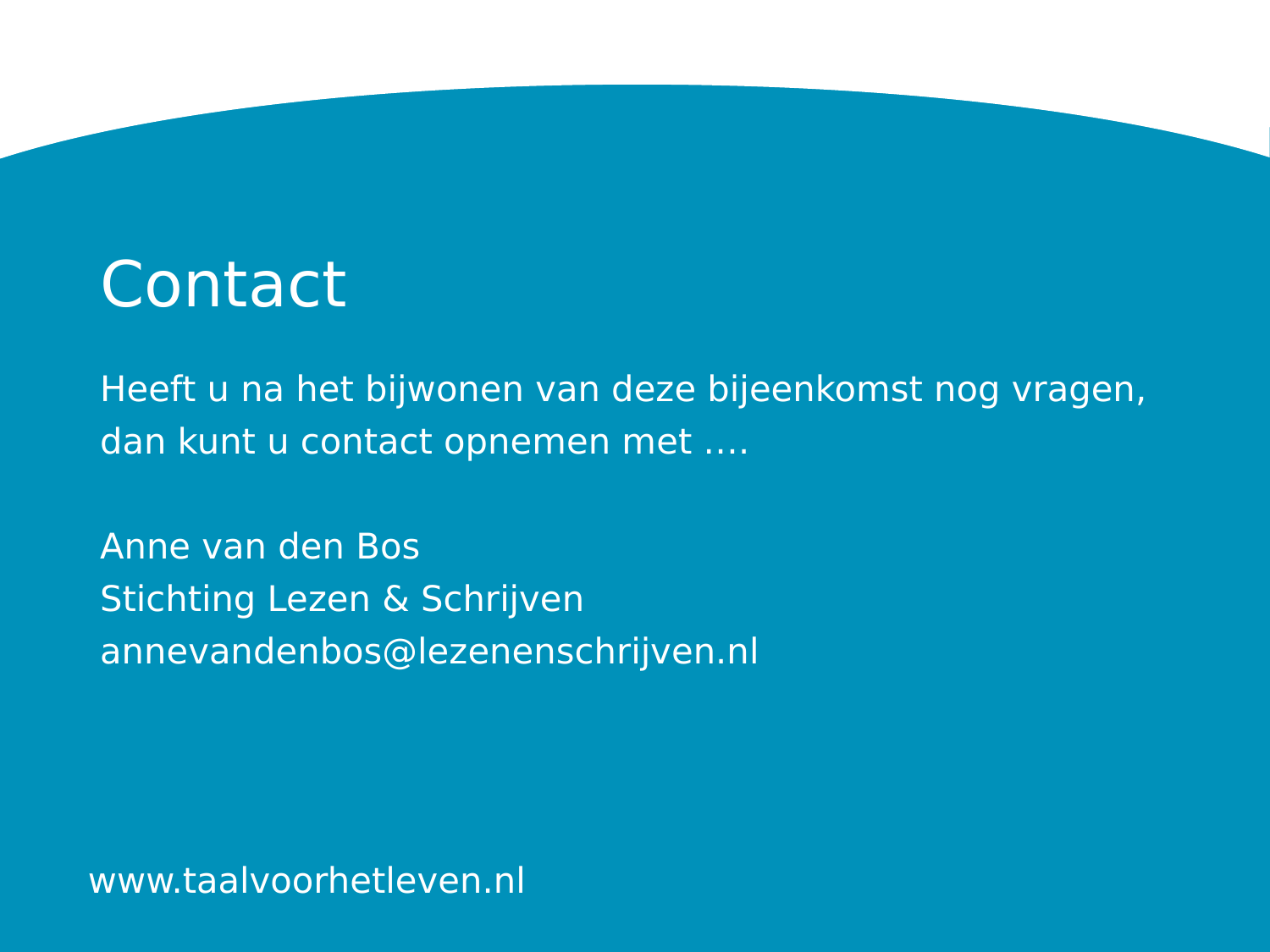

Contact
Heeft u na het bijwonen van deze bijeenkomst nog vragen, dan kunt u contact opnemen met ….

Anne van den Bos
Stichting Lezen & Schrijven
annevandenbos@lezenenschrijven.nl